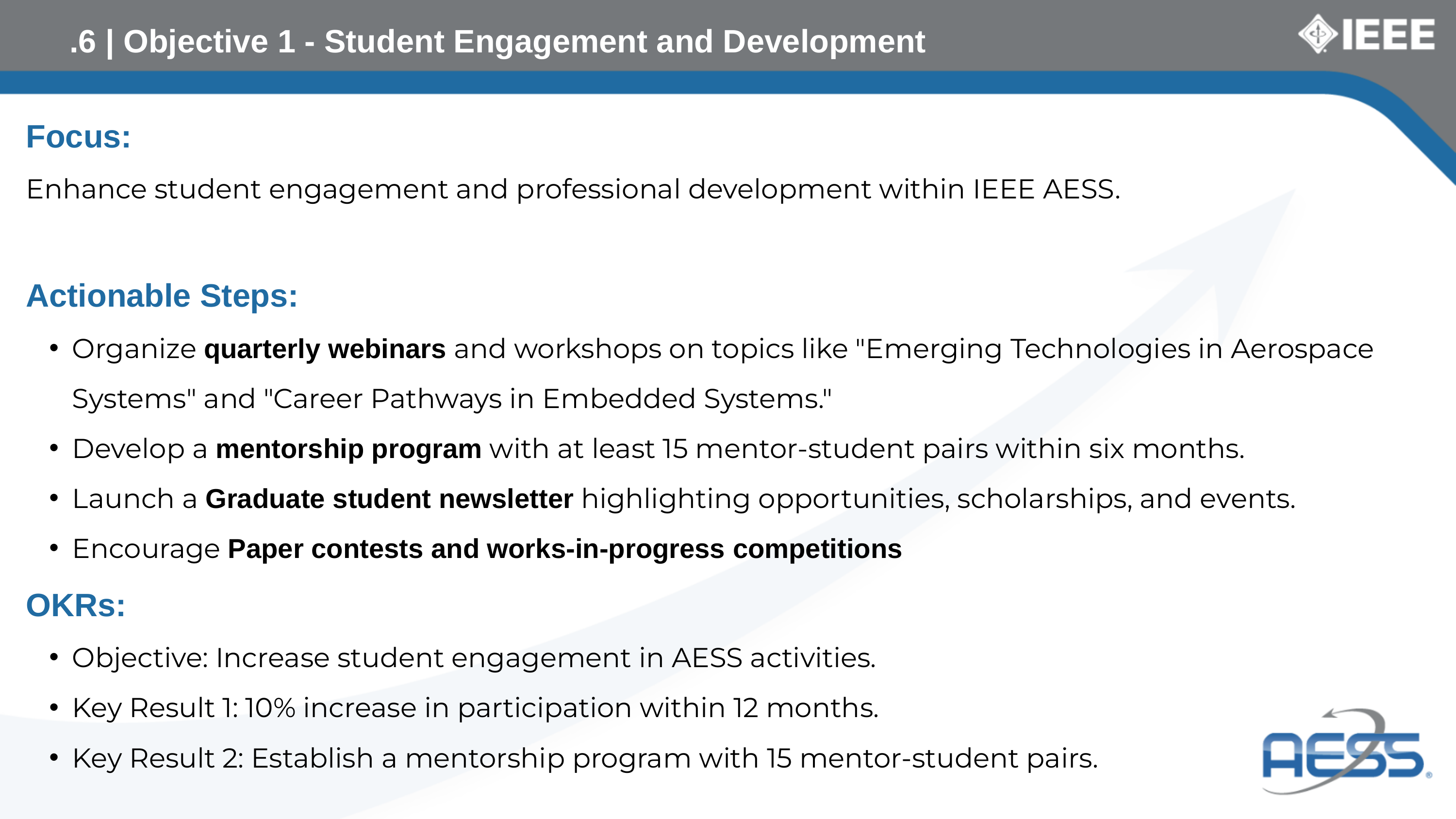

.6 | Objective 1 - Student Engagement and Development
Focus:
Enhance student engagement and professional development within IEEE AESS.

Actionable Steps:
Organize quarterly webinars and workshops on topics like "Emerging Technologies in Aerospace Systems" and "Career Pathways in Embedded Systems."
Develop a mentorship program with at least 15 mentor-student pairs within six months.
Launch a Graduate student newsletter highlighting opportunities, scholarships, and events.
Encourage Paper contests and works-in-progress competitions
OKRs:
Objective: Increase student engagement in AESS activities.
Key Result 1: 10% increase in participation within 12 months.
Key Result 2: Establish a mentorship program with 15 mentor-student pairs.